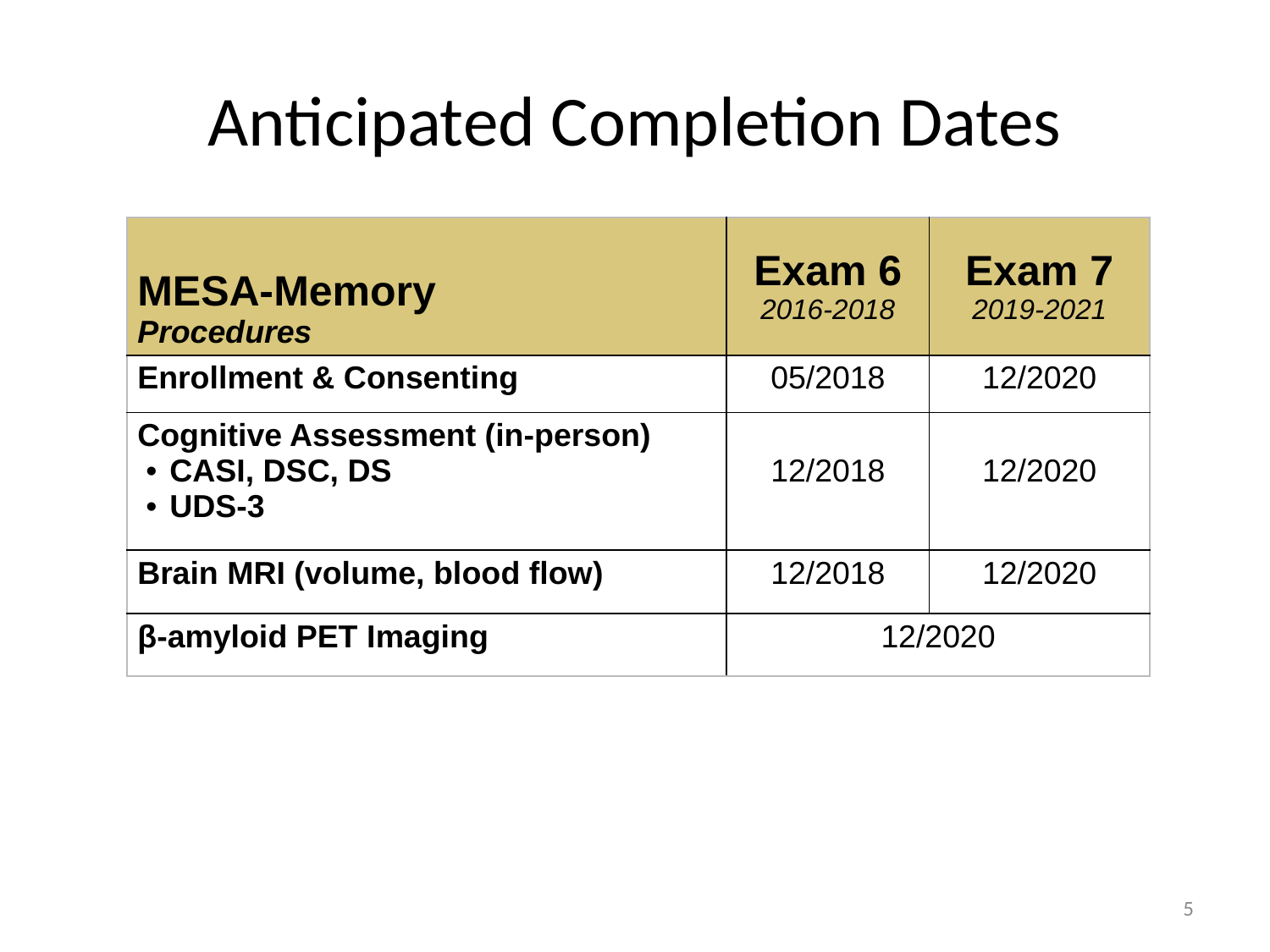

# Anticipated Completion Dates
| MESA-Memory Procedures | Exam 6 2016-2018 | Exam 7 2019-2021 |
| --- | --- | --- |
| Enrollment & Consenting | 05/2018 | 12/2020 |
| Cognitive Assessment (in-person) CASI, DSC, DS UDS-3 | 12/2018 | 12/2020 |
| Brain MRI (volume, blood flow) | 12/2018 | 12/2020 |
| β-amyloid PET Imaging | 12/2020 |  |
5